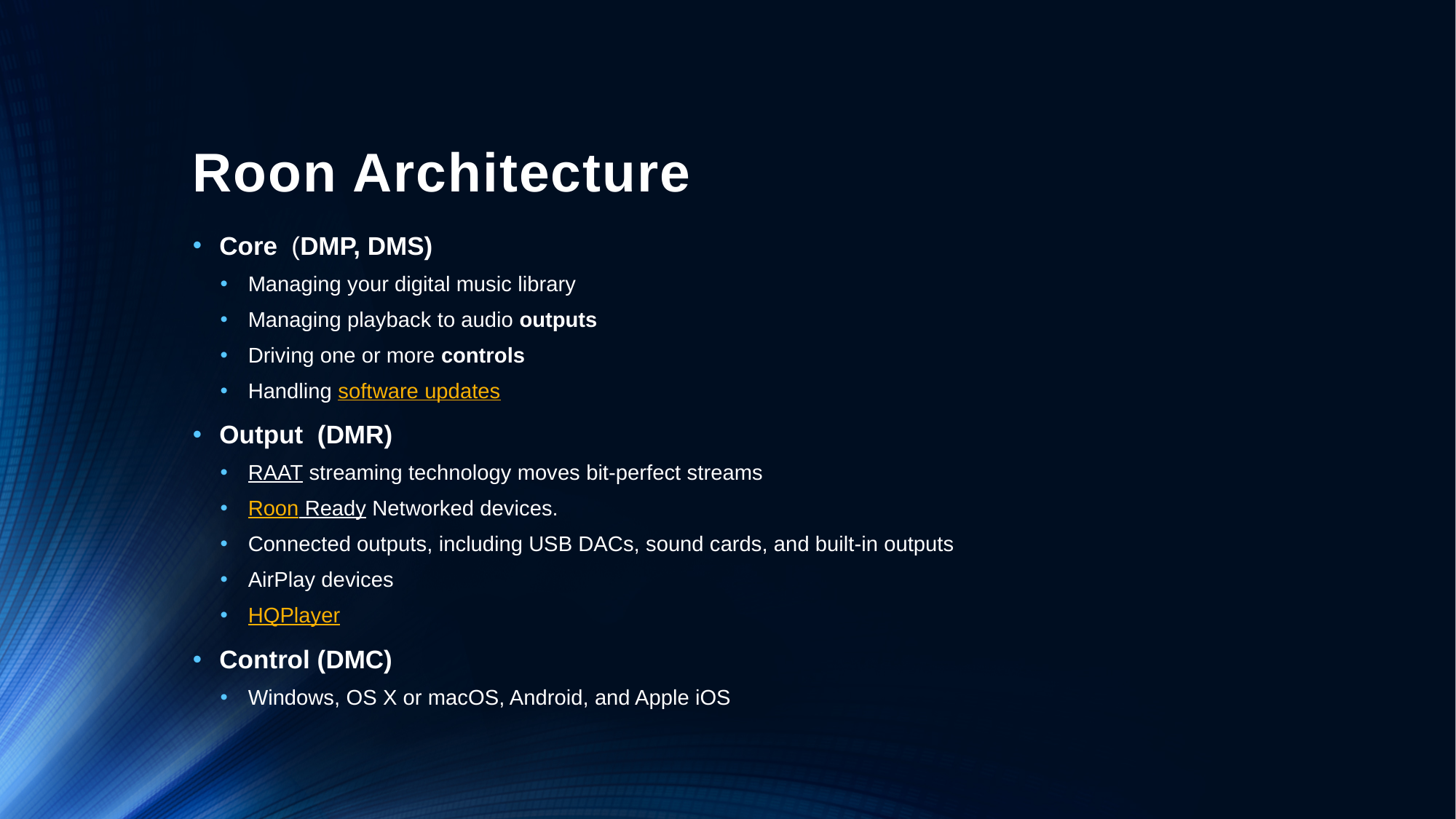

# Roon Architecture
Core  (DMP, DMS)
Managing your digital music library
Managing playback to audio outputs
Driving one or more controls
Handling software updates
Output  (DMR)
RAAT streaming technology moves bit-perfect streams
Roon Ready Networked devices.
Connected outputs, including USB DACs, sound cards, and built-in outputs
AirPlay devices
HQPlayer
Control (DMC)
Windows, OS X or macOS, Android, and Apple iOS